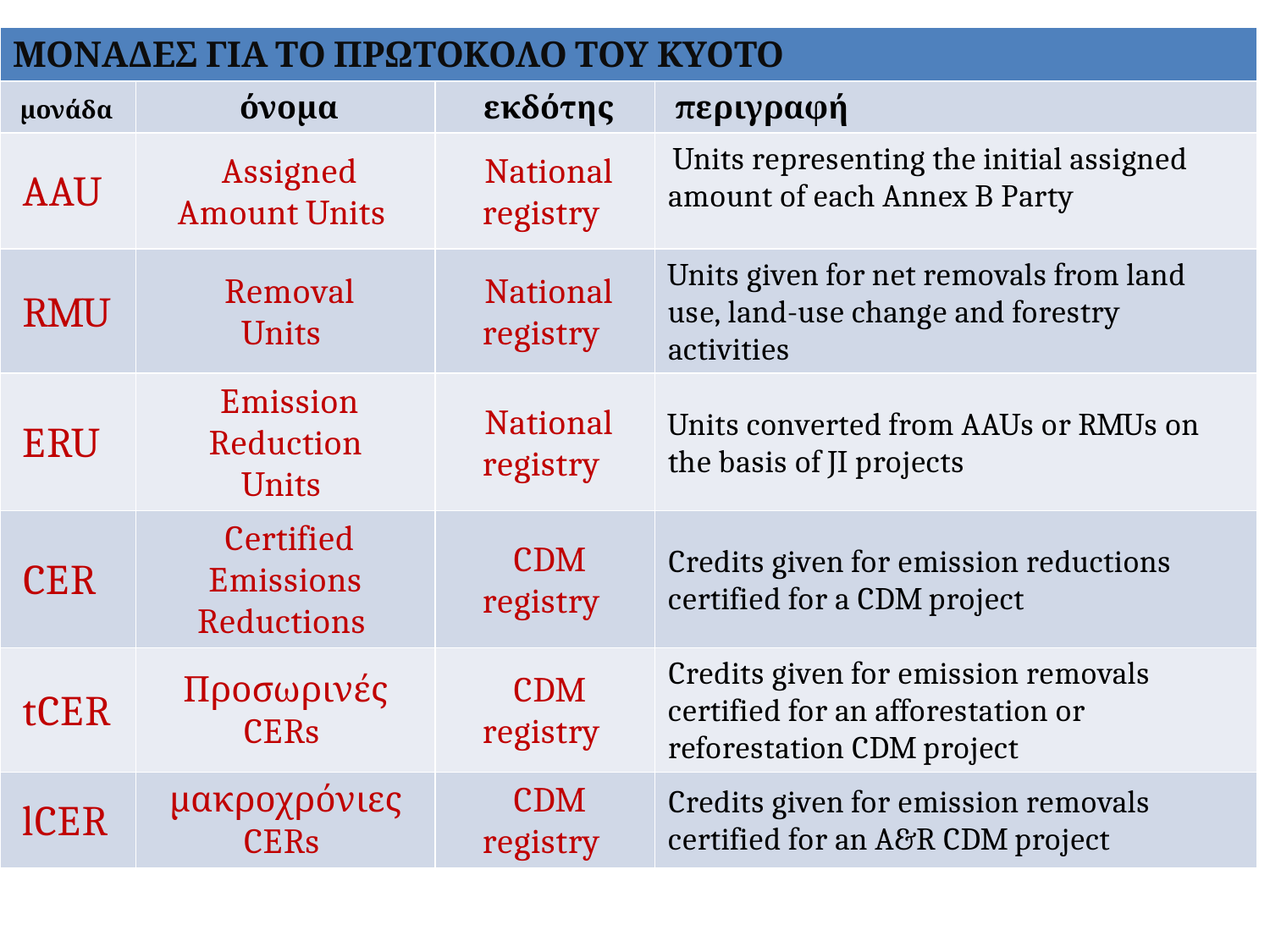

| ΜΟΝΑΔΕΣ ΓΙΑ ΤΟ ΠΡΩΤΟΚΟΛΟ ΤΟΥ ΚΥΟΤΟ |  |  |  |
| --- | --- | --- | --- |
| μονάδα | όνομα | εκδότης | περιγραφή |
| AAU | Assigned Amount Units | National registry | Units representing the initial assigned amount of each Annex B Party |
| RMU | Removal Units | National registry | Units given for net removals from land use, land-use change and forestry activities |
| ERU | Emission Reduction Units | National registry | Units converted from AAUs or RMUs on the basis of JI projects |
| CER | Certified Emissions Reductions | CDM registry | Credits given for emission reductions certified for a CDM project |
| tCER | Προσωρινές CERs | CDM registry | Credits given for emission removals certified for an afforestation or reforestation CDM project |
| lCER | μακροχρόνιες CERs | CDM registry | Credits given for emission removals certified for an A&R CDM project |